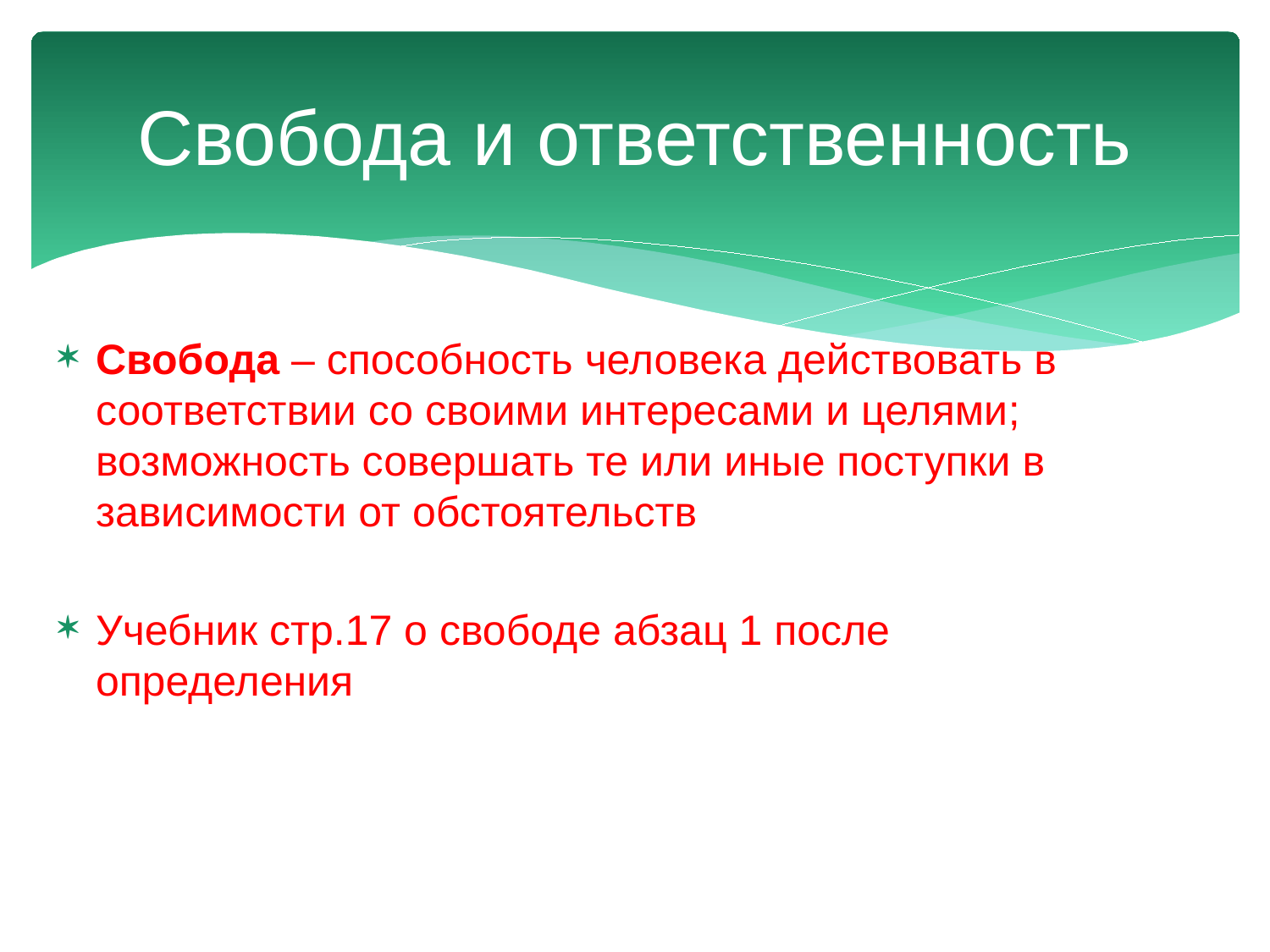

# Свобода и ответственность
Свобода – способность человека действовать в соответствии со своими интересами и целями; возможность совершать те или иные поступки в зависимости от обстоятельств

Учебник стр.17 о свободе абзац 1 после определения